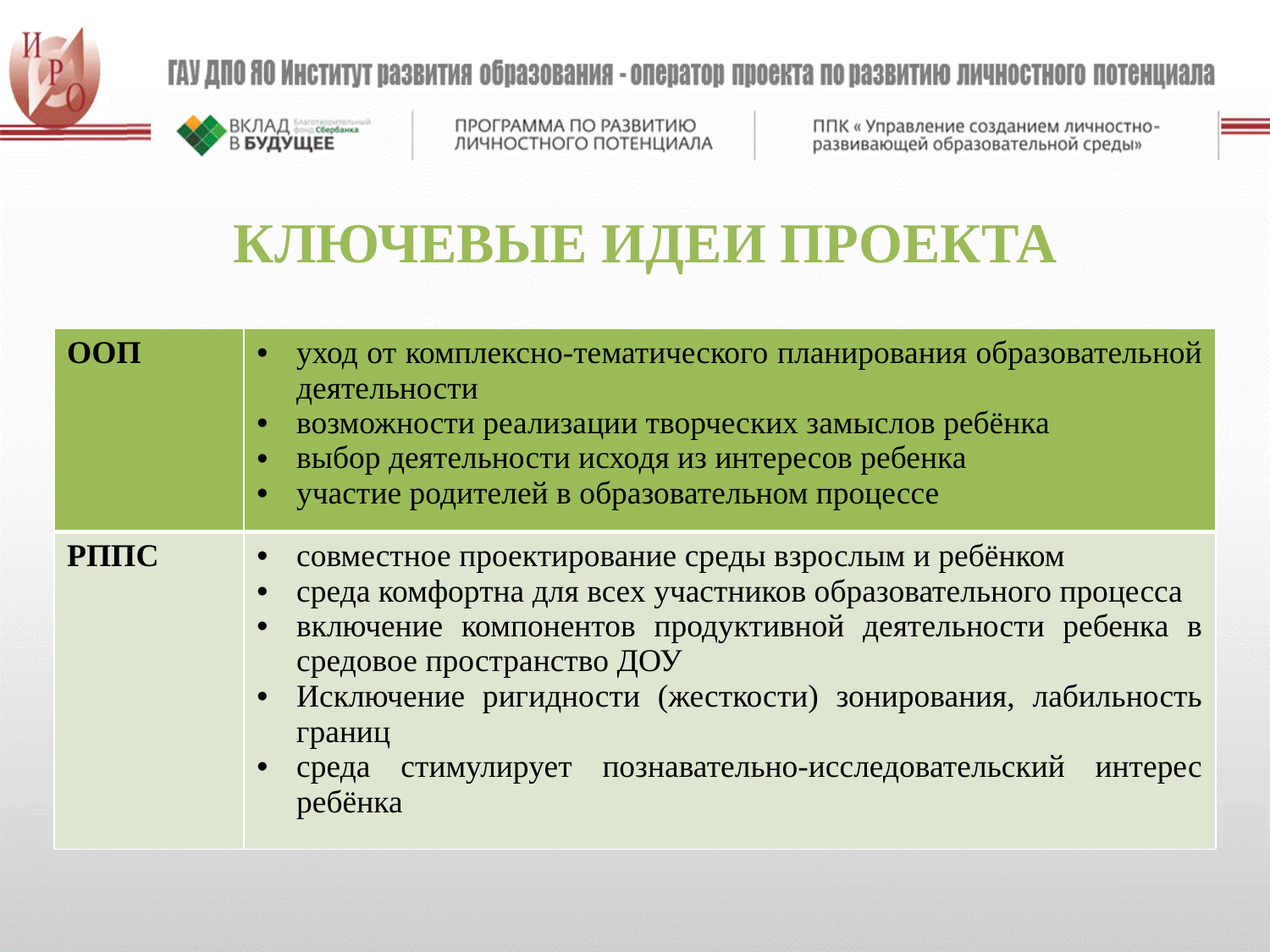

КЛЮЧЕВЫЕ ИДЕИ ПРОЕКТА

| ООП | уход от комплексно-тематического планирования образовательной деятельности возможности реализации творческих замыслов ребёнка выбор деятельности исходя из интересов ребенка участие родителей в образовательном процессе |
| --- | --- |
| РППС | совместное проектирование среды взрослым и ребёнком среда комфортна для всех участников образовательного процесса включение компонентов продуктивной деятельности ребенка в средовое пространство ДОУ Исключение ригидности (жесткости) зонирования, лабильность границ среда стимулирует познавательно-исследовательский интерес ребёнка |